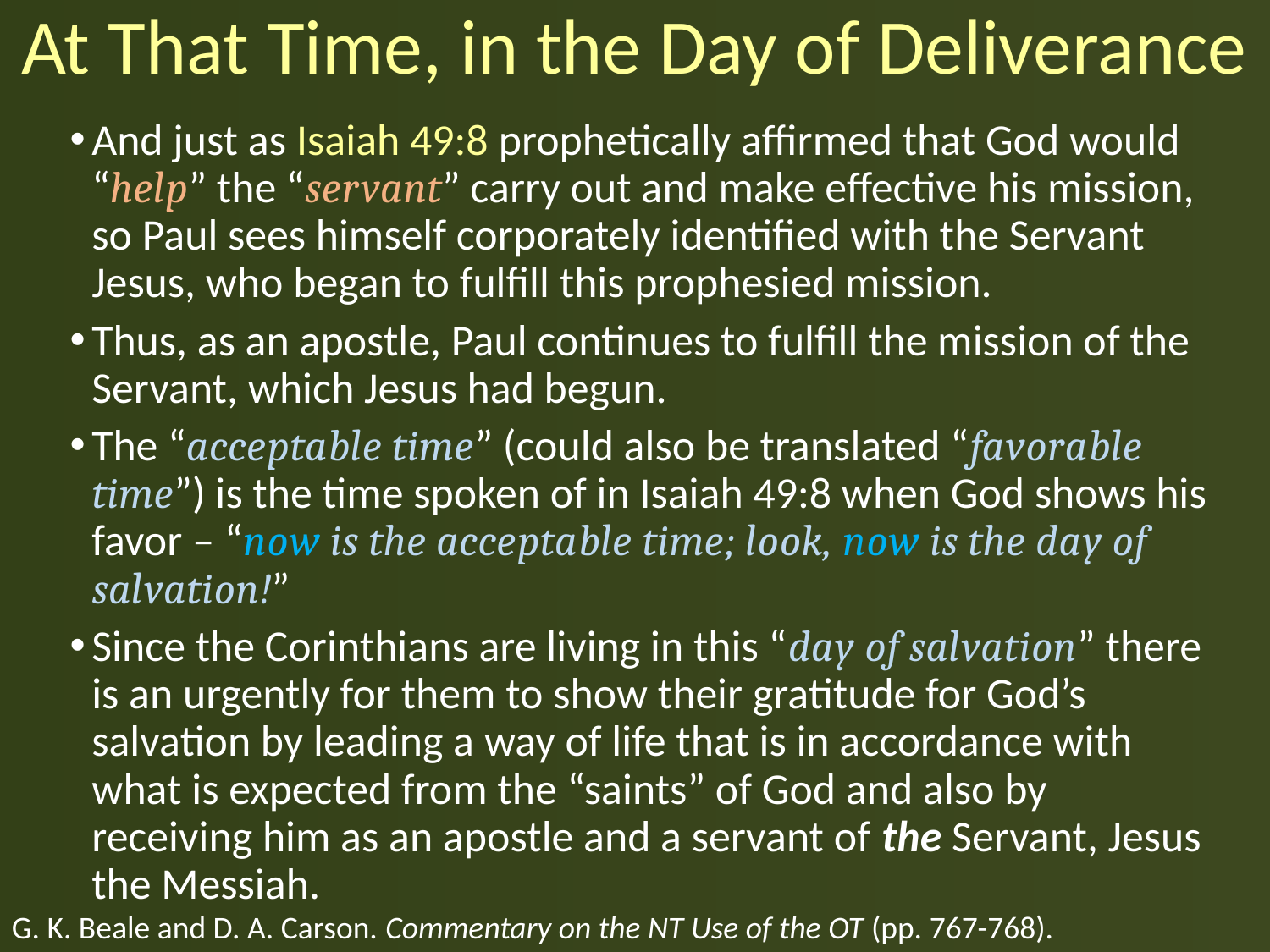

# At That Time, in the Day of Deliverance
And just as Isaiah 49:8 prophetically affirmed that God would “help” the “servant” carry out and make effective his mission, so Paul sees himself corporately identified with the Servant Jesus, who began to fulfill this prophesied mission.
Thus, as an apostle, Paul continues to fulfill the mission of the Servant, which Jesus had begun.
The “acceptable time” (could also be translated “favorable time”) is the time spoken of in Isaiah 49:8 when God shows his favor – “now is the acceptable time; look, now is the day of salvation!”
Since the Corinthians are living in this “day of salvation” there is an urgently for them to show their gratitude for God’s salvation by leading a way of life that is in accordance with what is expected from the “saints” of God and also by receiving him as an apostle and a servant of the Servant, Jesus the Messiah.
G. K. Beale and D. A. Carson. Commentary on the NT Use of the OT (pp. 767-768).